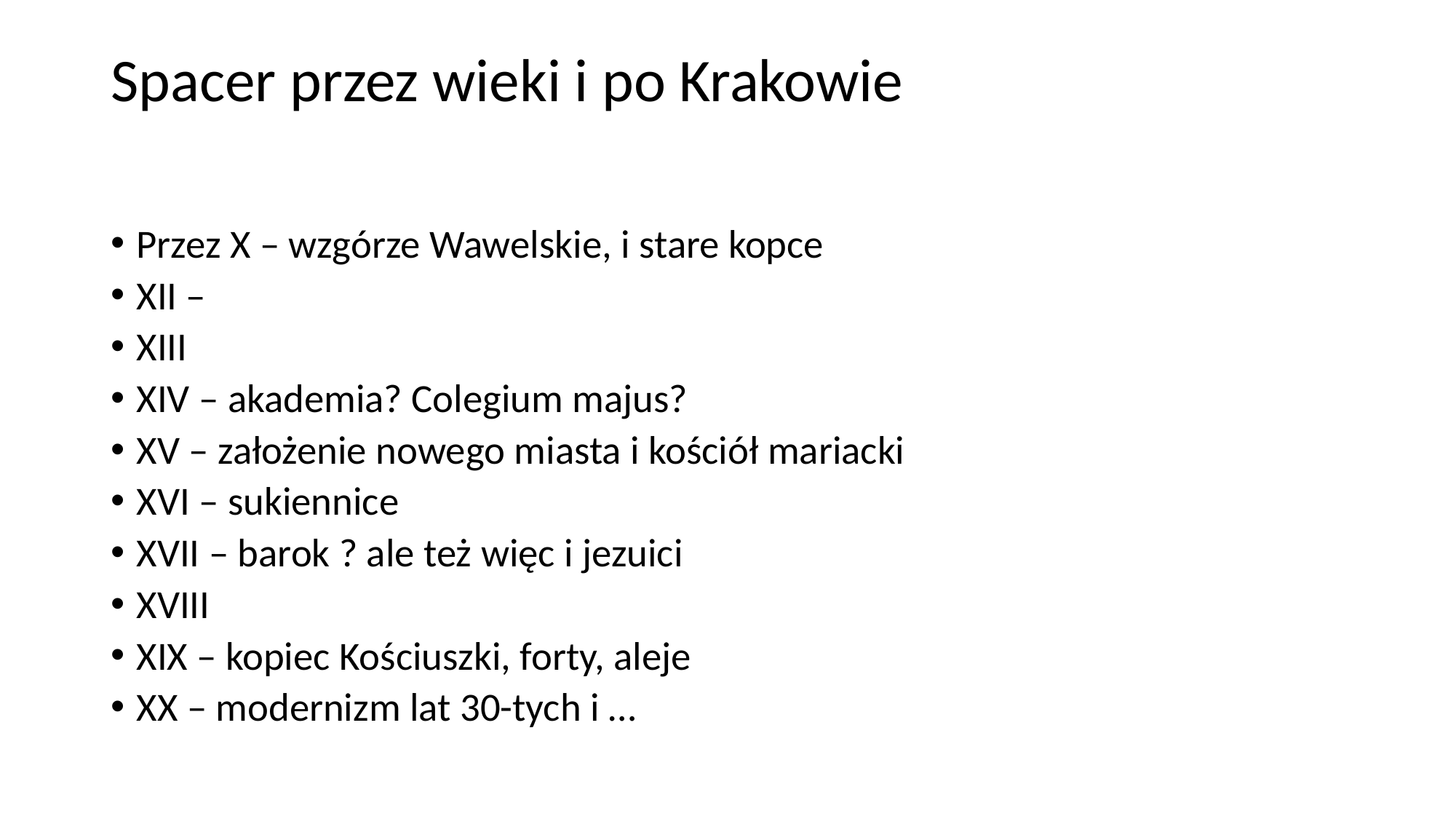

# Spacer przez wieki i po Krakowie
Przez X – wzgórze Wawelskie, i stare kopce
XII –
XIII
XIV – akademia? Colegium majus?
XV – założenie nowego miasta i kościół mariacki
XVI – sukiennice
XVII – barok ? ale też więc i jezuici
XVIII
XIX – kopiec Kościuszki, forty, aleje
XX – modernizm lat 30-tych i …